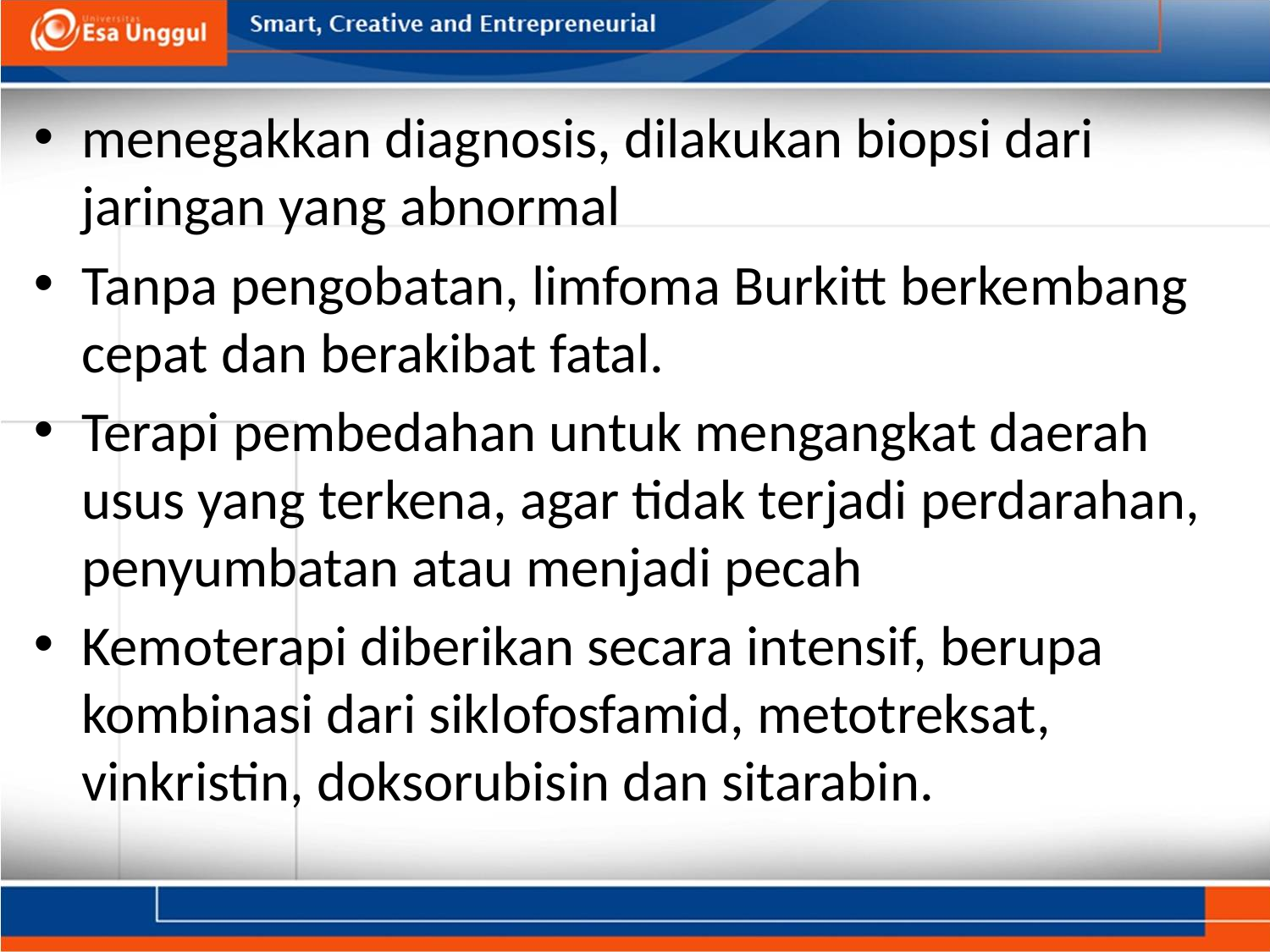

menegakkan diagnosis, dilakukan biopsi dari jaringan yang abnormal
Tanpa pengobatan, limfoma Burkitt berkembang cepat dan berakibat fatal.
Terapi pembedahan untuk mengangkat daerah usus yang terkena, agar tidak terjadi perdarahan, penyumbatan atau menjadi pecah
Kemoterapi diberikan secara intensif, berupa kombinasi dari siklofosfamid, metotreksat, vinkristin, doksorubisin dan sitarabin.